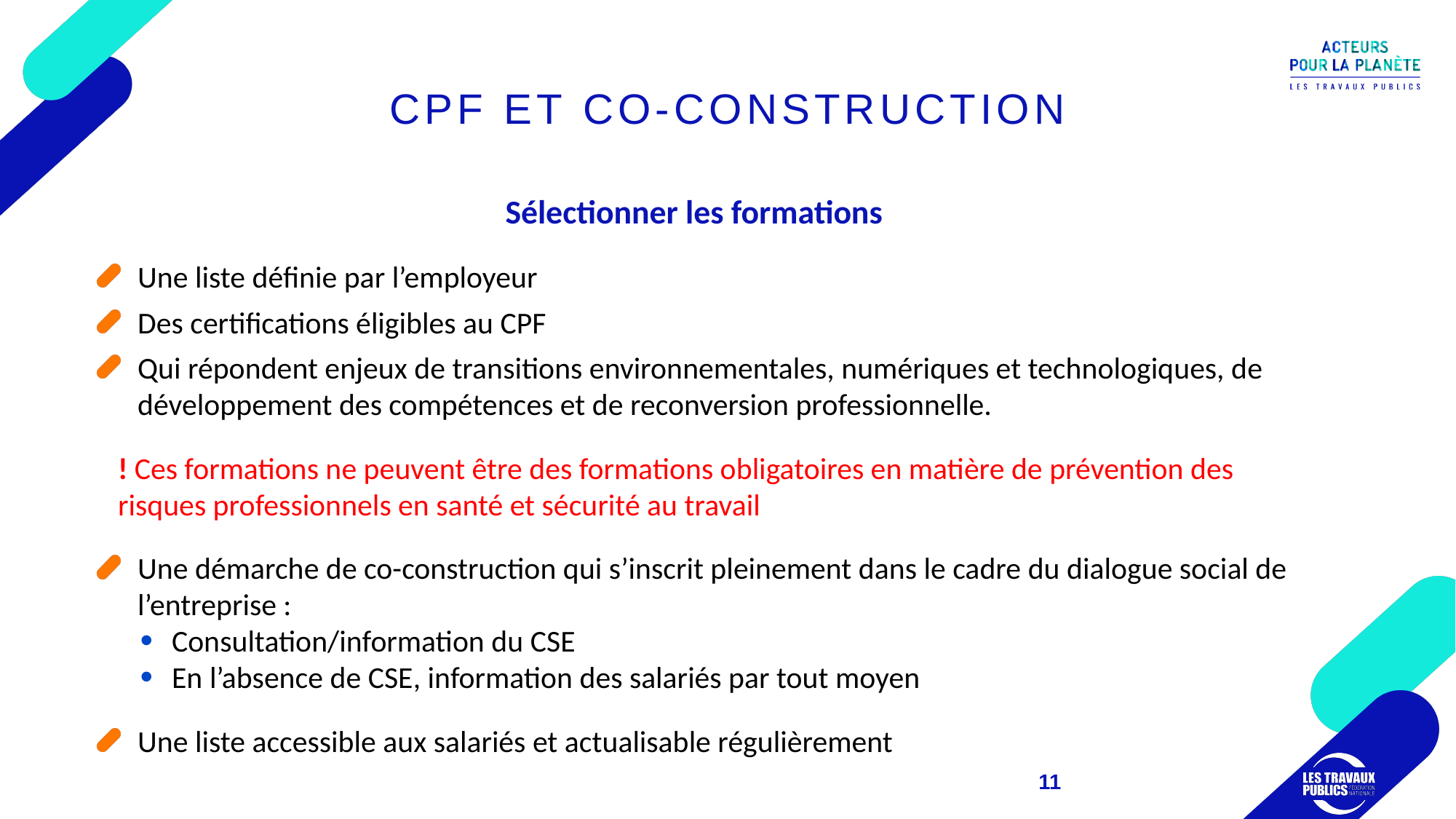

# CPF ET CO-CONSTRUCTION
Sélectionner les formations
Une liste définie par l’employeur
Des certifications éligibles au CPF
Qui répondent enjeux de transitions environnementales, numériques et technologiques, de développement des compétences et de reconversion professionnelle.
! Ces formations ne peuvent être des formations obligatoires en matière de prévention des risques professionnels en santé et sécurité au travail
Une démarche de co-construction qui s’inscrit pleinement dans le cadre du dialogue social de l’entreprise :
Consultation/information du CSE
En l’absence de CSE, information des salariés par tout moyen
Une liste accessible aux salariés et actualisable régulièrement

11